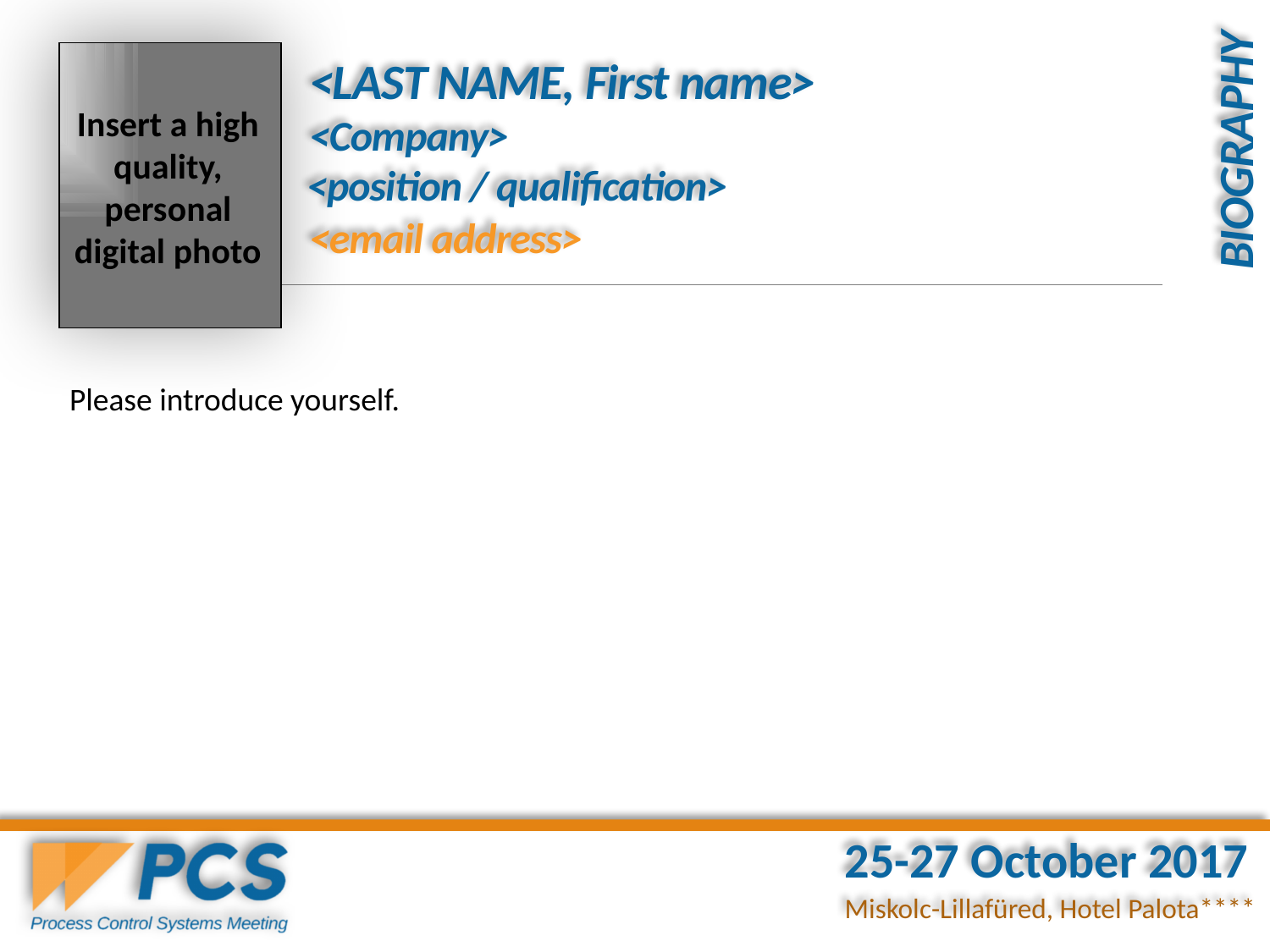

<LAST NAME, First name>
Insert a high quality, personal digital photo
<Company>
BIOGRAPHY
<position / qualification>
<email address>

Please introduce yourself.